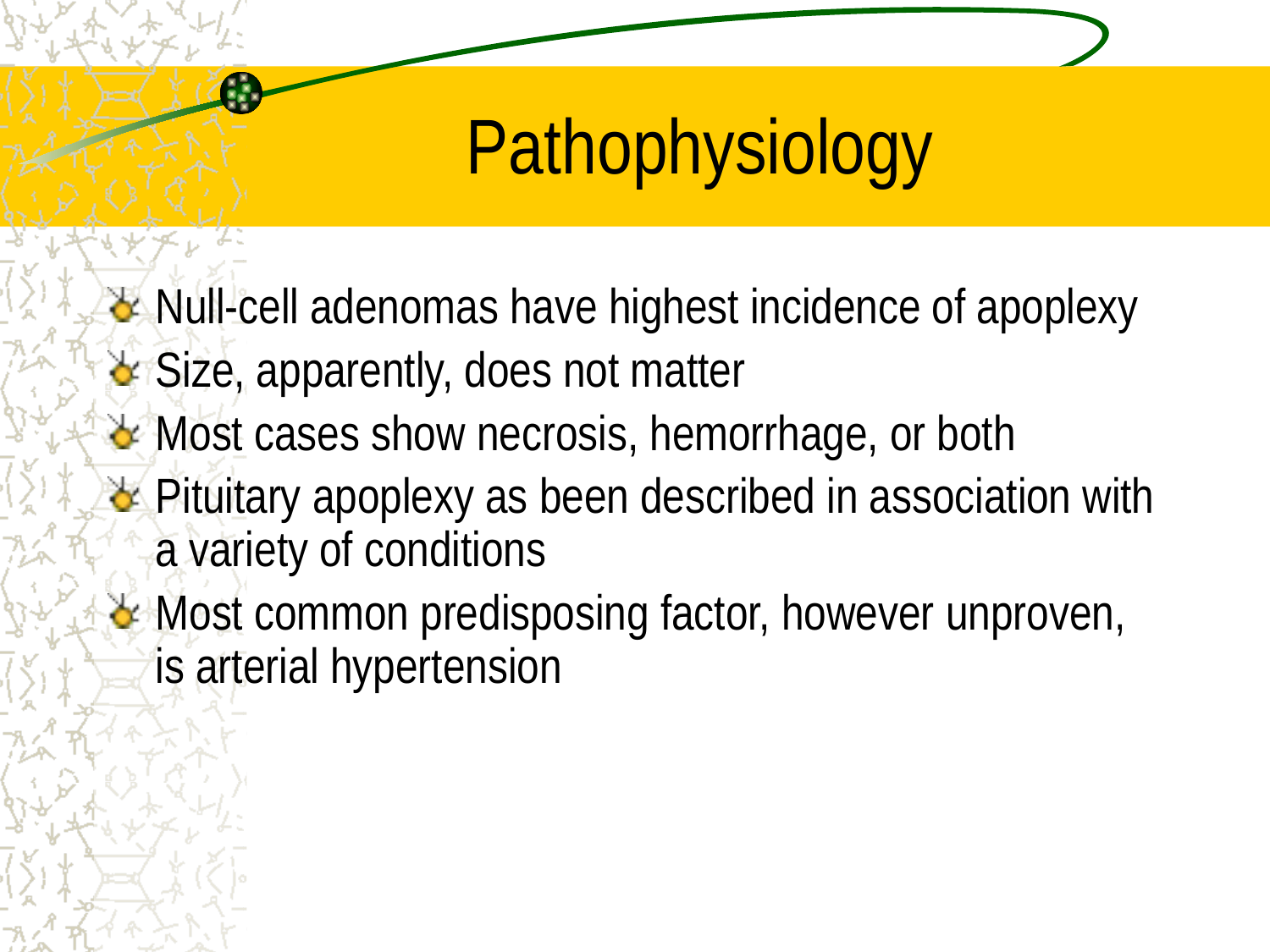

# Pathophysiology
Null-cell adenomas have highest incidence of apoplexy
Size, apparently, does not matter
Most cases show necrosis, hemorrhage, or both
Pituitary apoplexy as been described in association with a variety of conditions
Most common predisposing factor, however unproven, is arterial hypertension